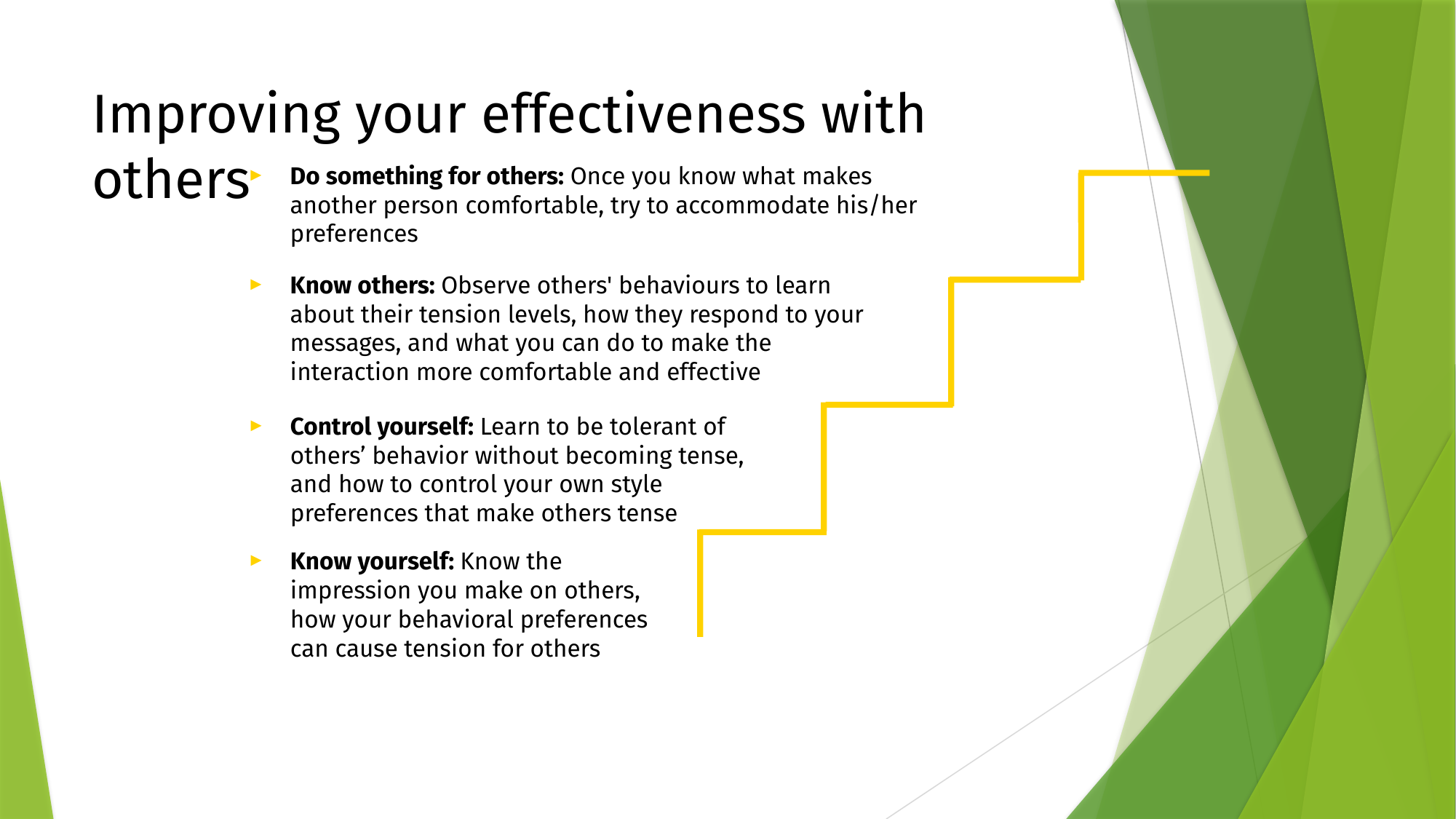

# Improving your effectiveness with others
Do something for others: Once you know what makes another person comfortable, try to accommodate his/her preferences

Know others: Observe others' behaviours to learn about their tension levels, how they respond to your messages, and what you can do to make the interaction more comfortable and effective

Control yourself: Learn to be tolerant of others’ behavior without becoming tense, and how to control your own style preferences that make others tense

Know yourself: Know the impression you make on others, how your behavioral preferences can cause tension for others